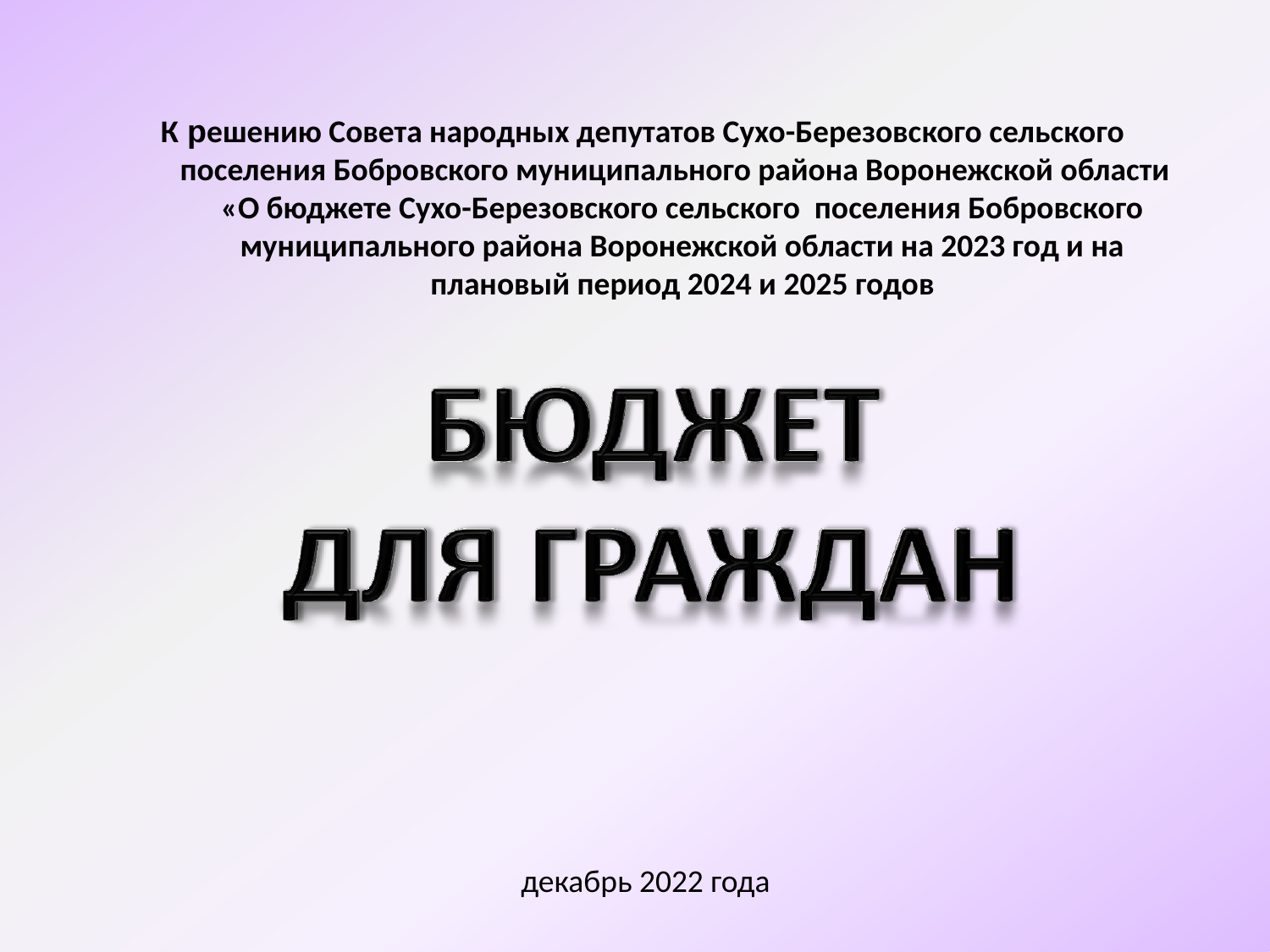

К решению Совета народных депутатов Сухо-Березовского сельского  поселения Бобровского муниципального района Воронежской области   «О бюджете Сухо-Березовского сельского  поселения Бобровского муниципального района Воронежской области на 2023 год и на плановый период 2024 и 2025 годов

  декабрь 2022 года